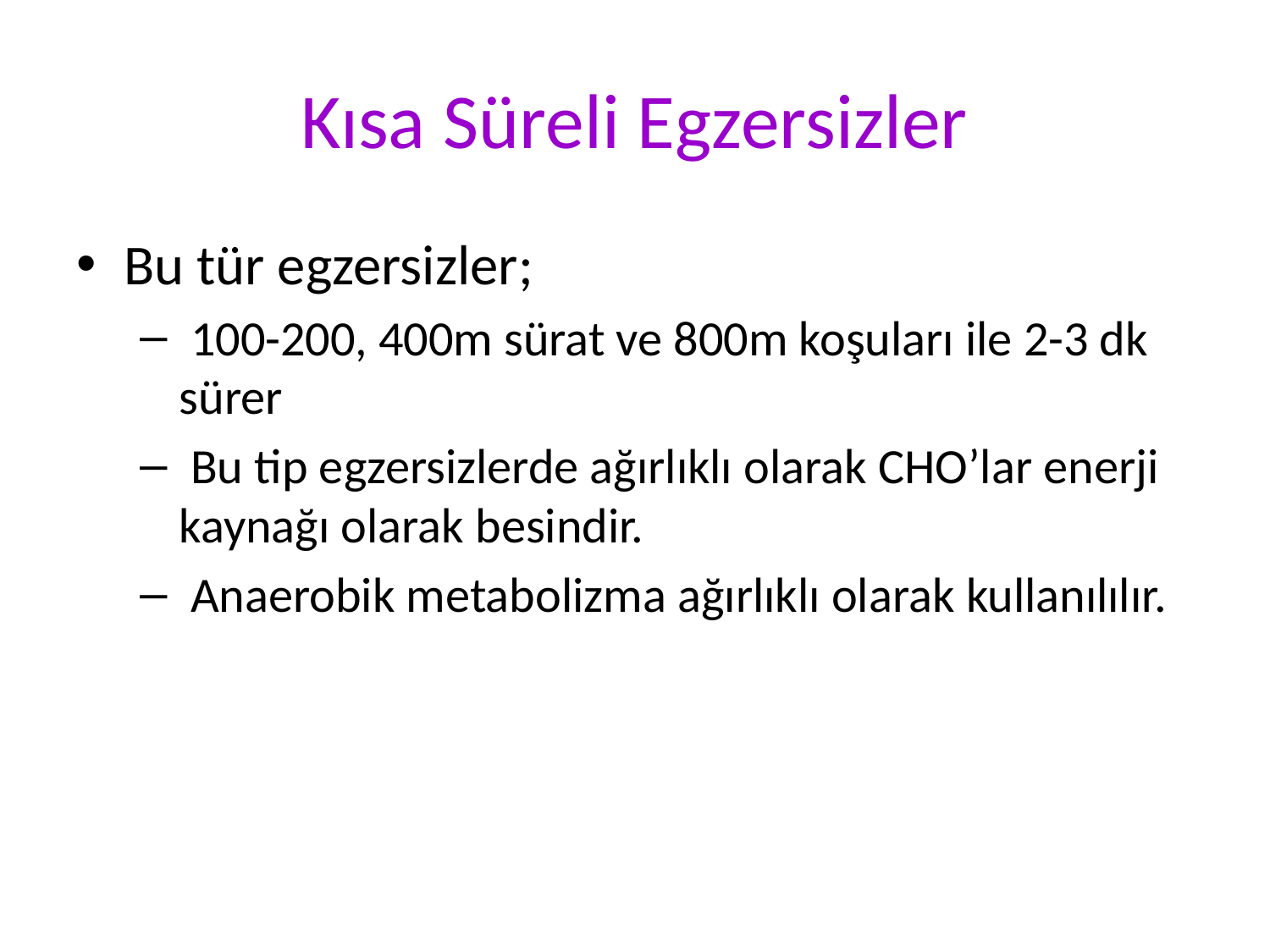

# Kısa Süreli Egzersizler
Bu tür egzersizler;
 100-200, 400m sürat ve 800m koşuları ile 2-3 dk sürer
 Bu tip egzersizlerde ağırlıklı olarak CHO’lar enerji kaynağı olarak besindir.
 Anaerobik metabolizma ağırlıklı olarak kullanılılır.